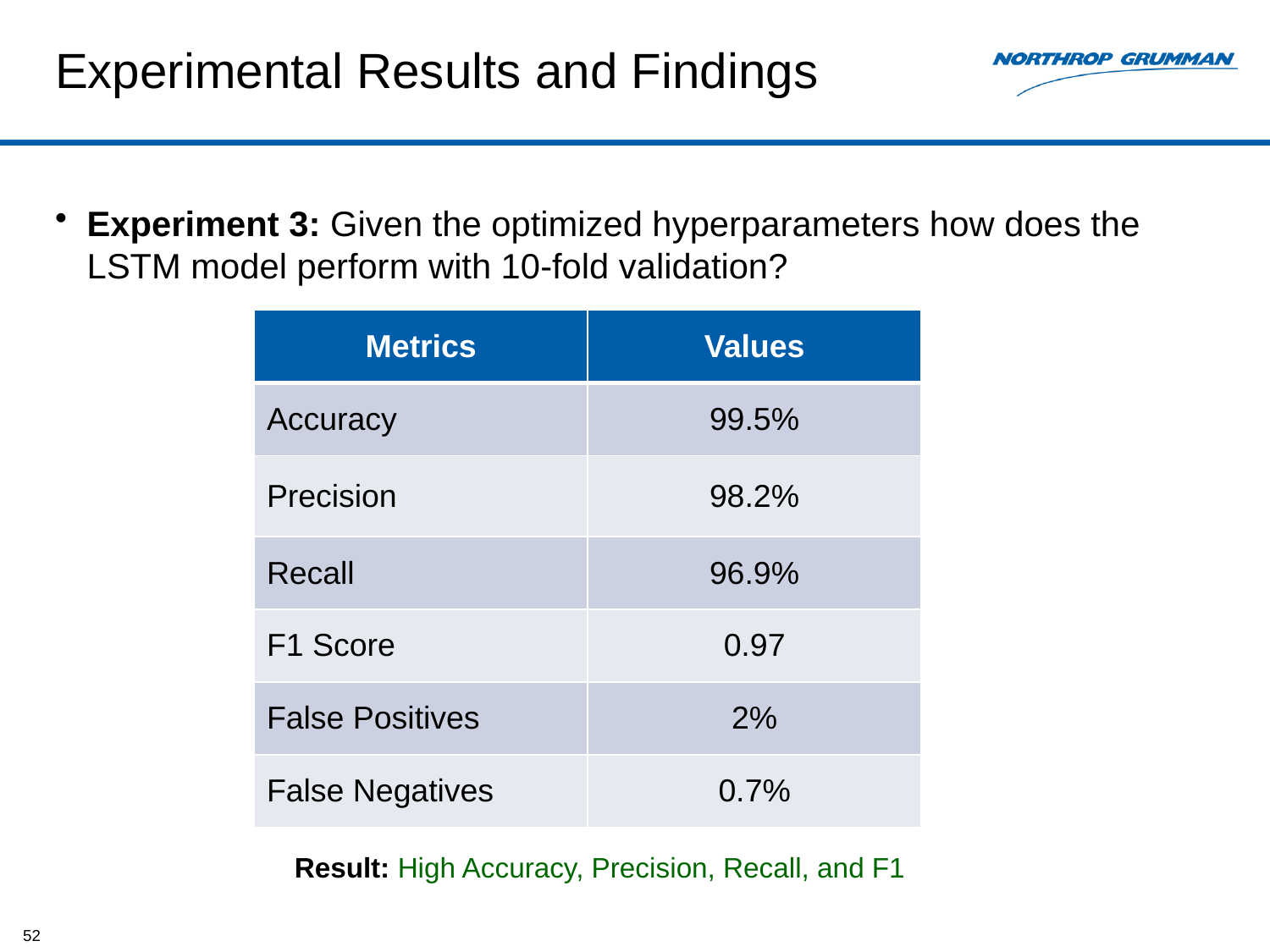

# Experimental Results and Findings
Experiment 3: Given the optimized hyperparameters how does the LSTM model perform with 10-fold validation?

| Metrics | Values |
| --- | --- |
| Accuracy | 99.5% |
| Precision | 98.2% |
| Recall | 96.9% |
| F1 Score | 0.97 |
| False Positives | 2% |
| False Negatives | 0.7% |
Result: High Accuracy, Precision, Recall, and F1
52